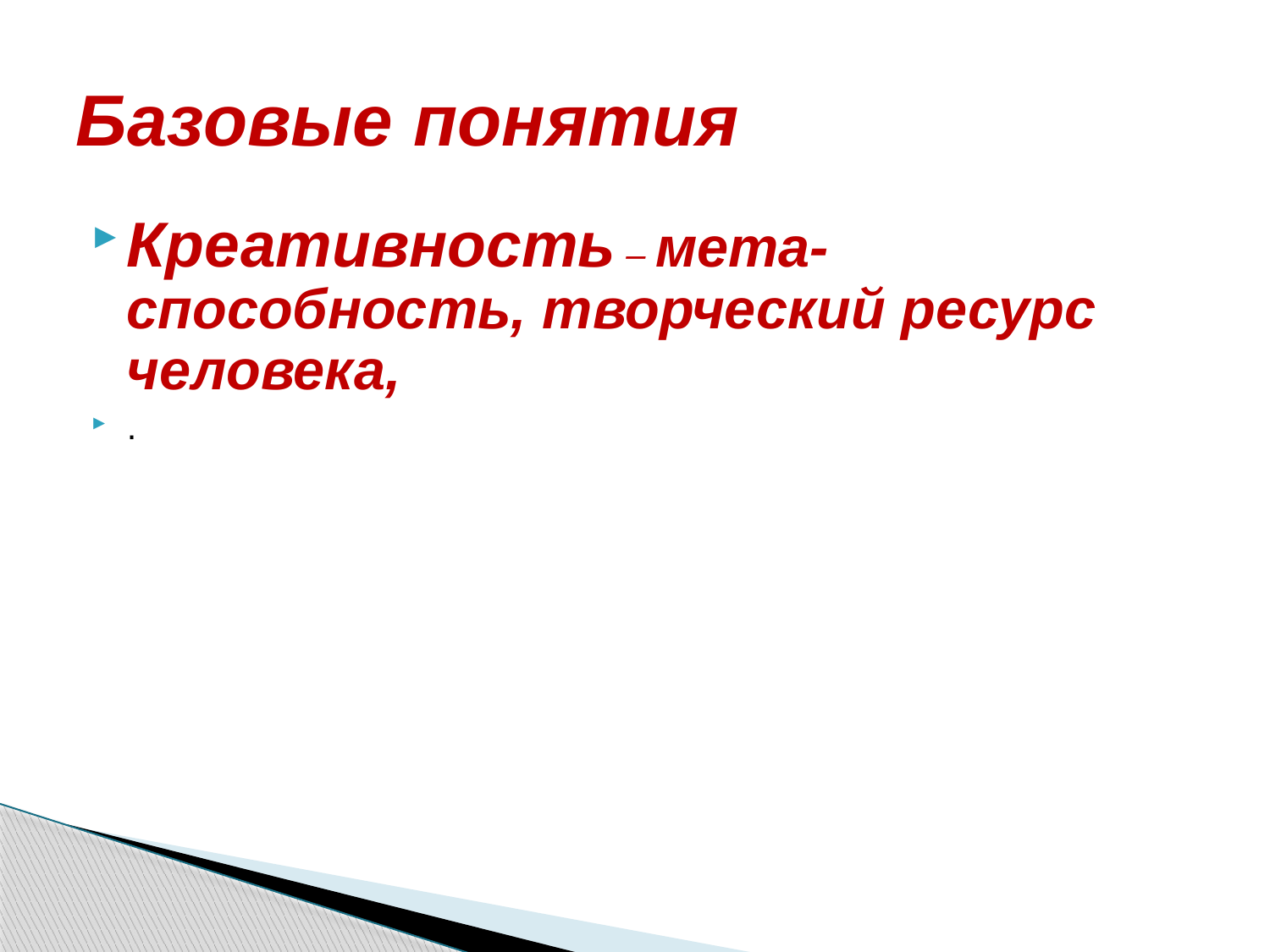

# Базовые понятия
Креативность – мета-способность, творческий ресурс человека,
.